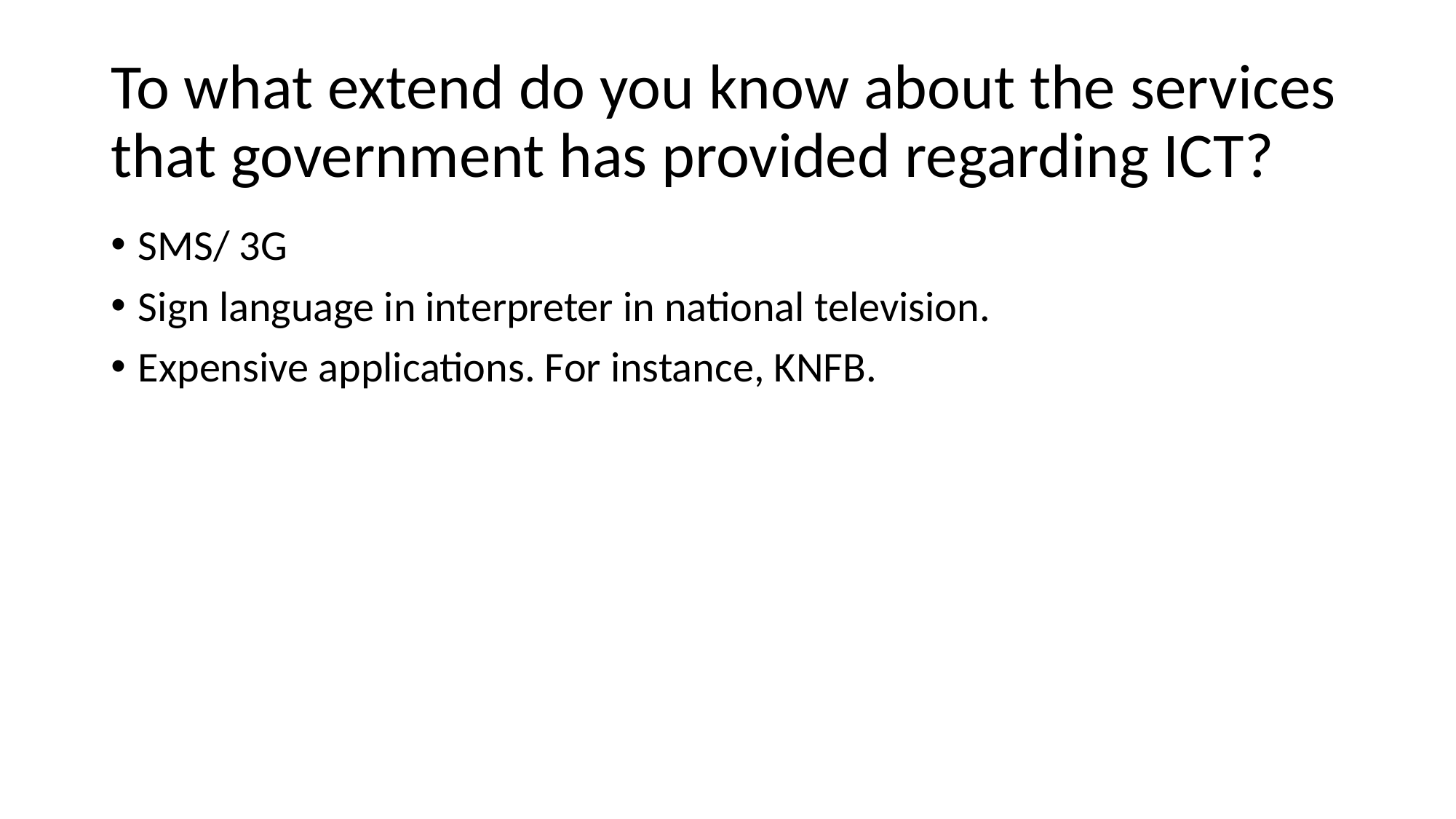

# To what extend do you know about the services that government has provided regarding ICT?
SMS/ 3G
Sign language in interpreter in national television.
Expensive applications. For instance, KNFB.